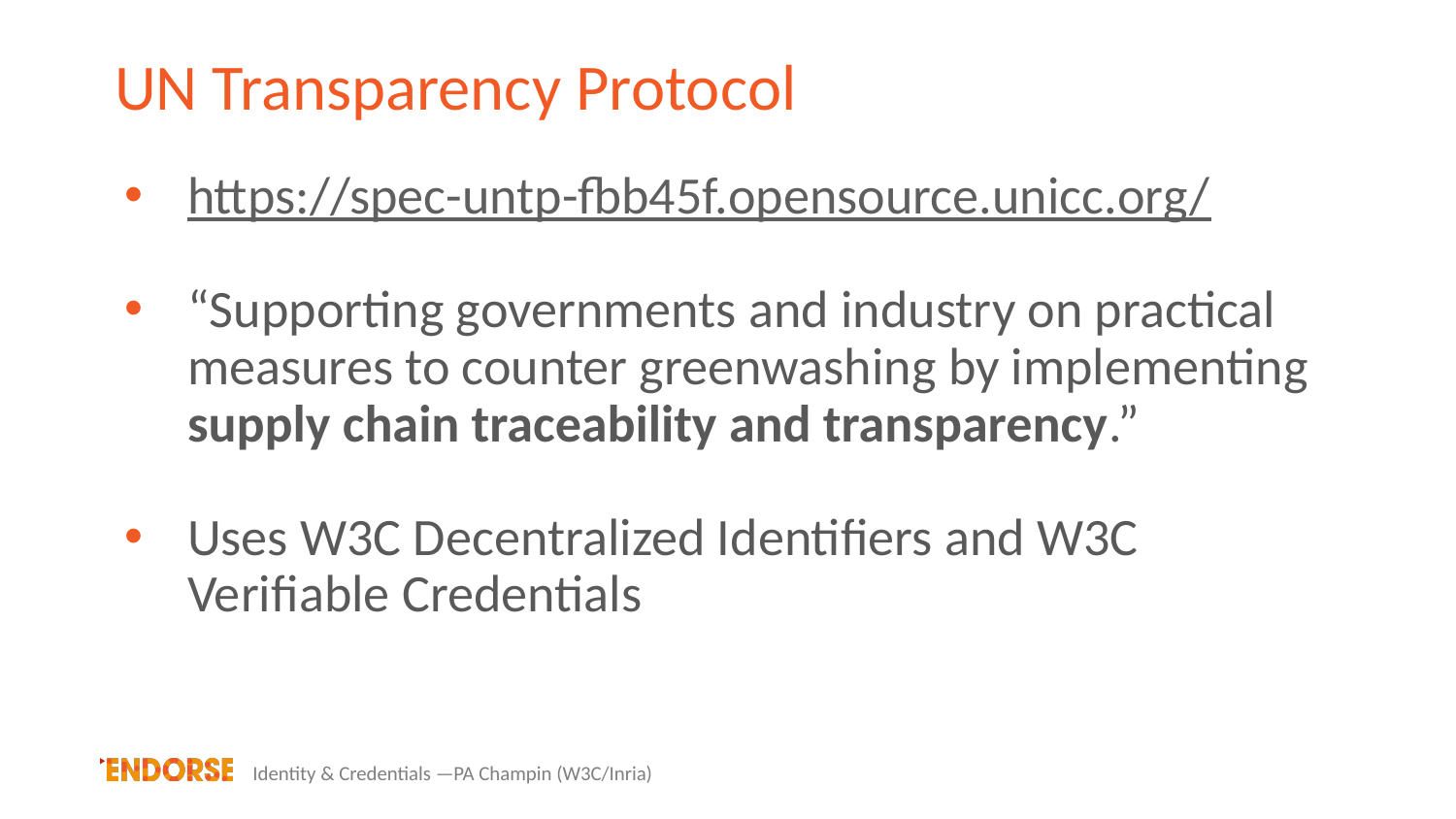

# UN Transparency Protocol
https://spec-untp-fbb45f.opensource.unicc.org/

“Supporting governments and industry on practical measures to counter greenwashing by implementing supply chain traceability and transparency.”
Uses W3C Decentralized Identifiers and W3C Verifiable Credentials
Identity & Credentials ­—PA Champin (W3C/Inria)